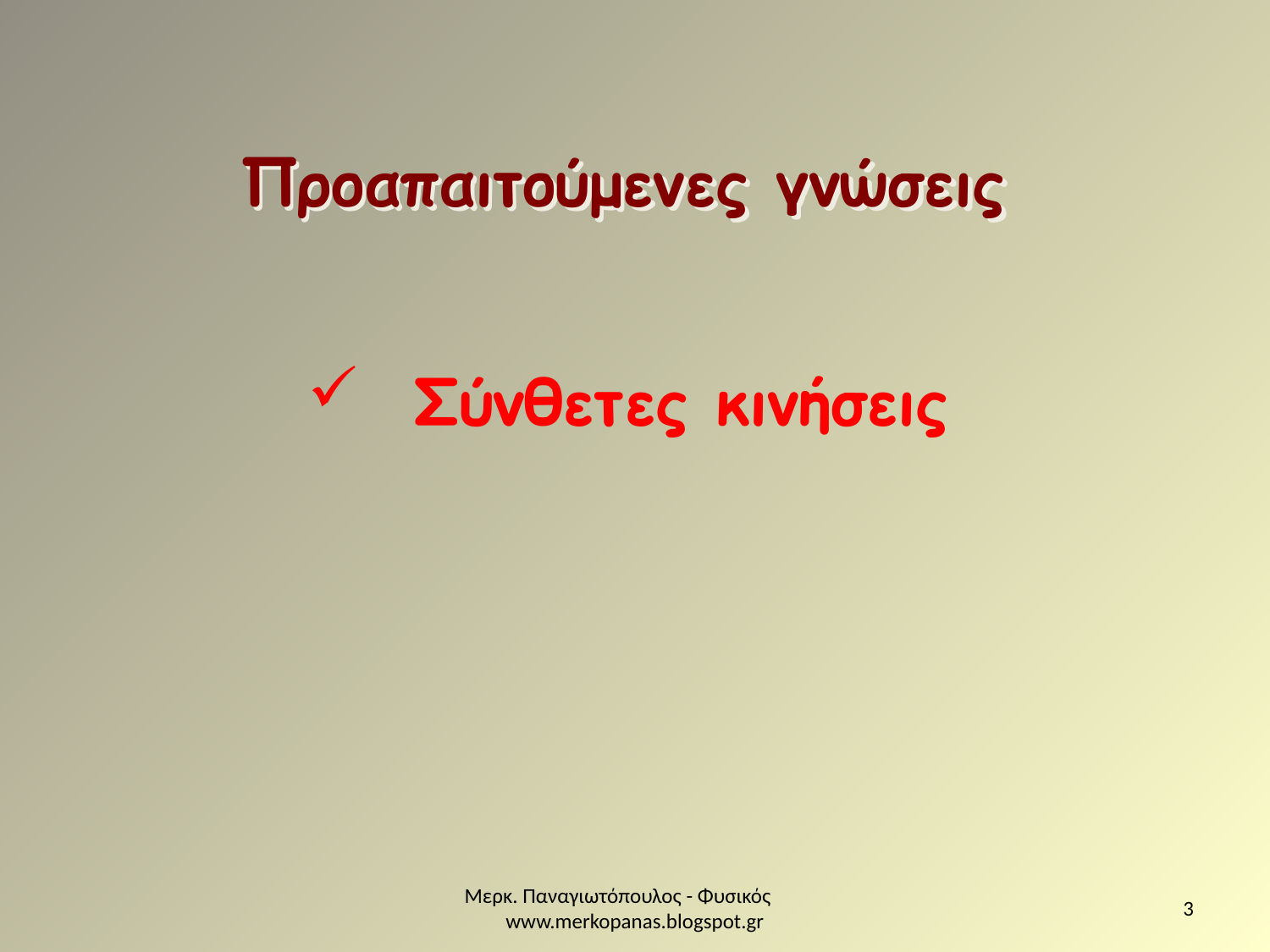

Προαπαιτούμενες γνώσεις
 Σύνθετες κινήσεις
Μερκ. Παναγιωτόπουλος - Φυσικός        www.merkopanas.blogspot.gr
3